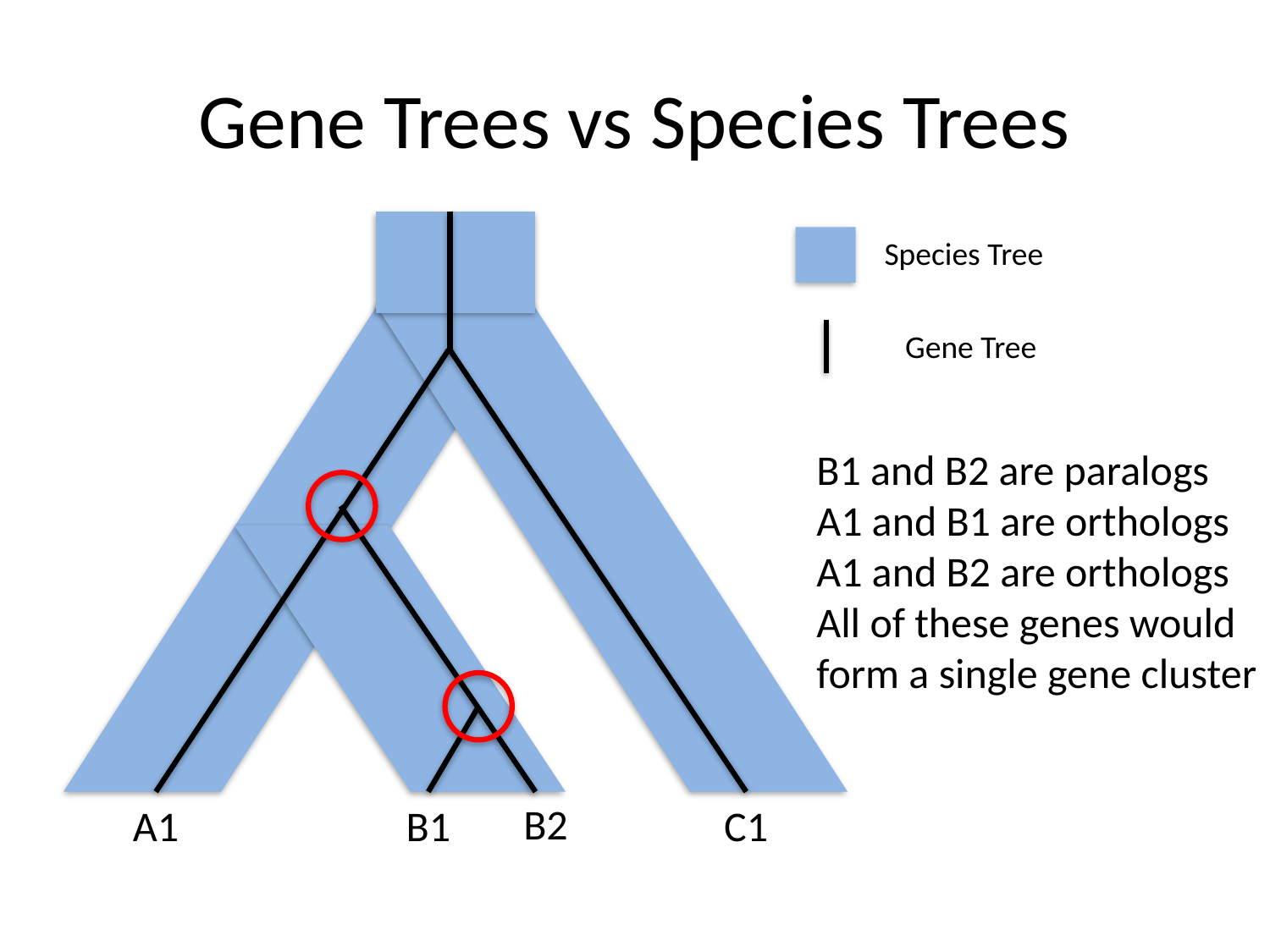

# Gene Trees vs Species Trees

Species Tree
Gene Tree
B1 and B2 are paralogs
A1 and B1 are orthologs
A1 and B2 are orthologs
All of these genes would
form a single gene cluster

B2
A1
B1
C1